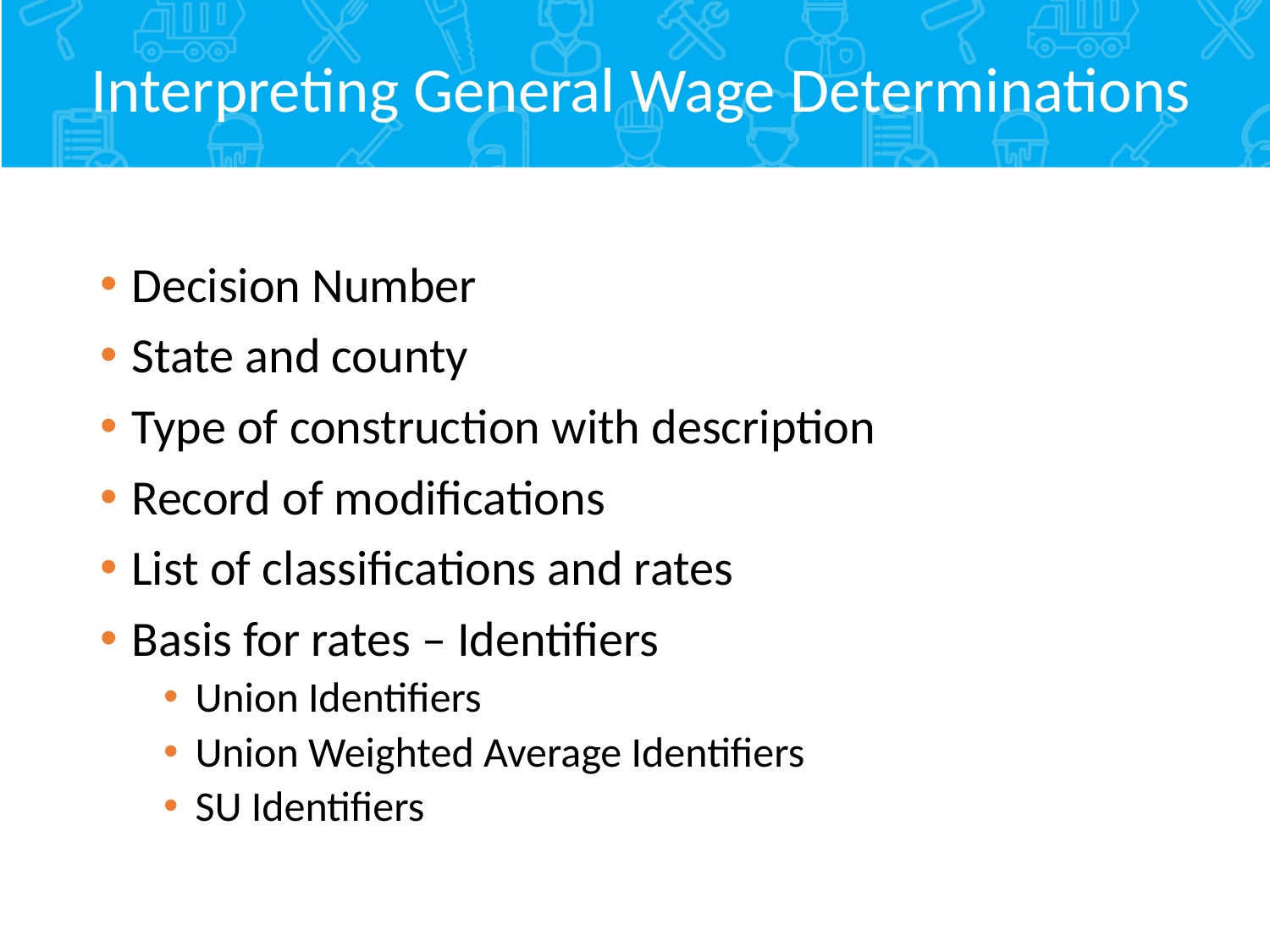

# Interpreting General Wage Determinations
Decision Number
State and county
Type of construction with description
Record of modifications
List of classifications and rates
Basis for rates – Identifiers
Union Identifiers
Union Weighted Average Identifiers
SU Identifiers